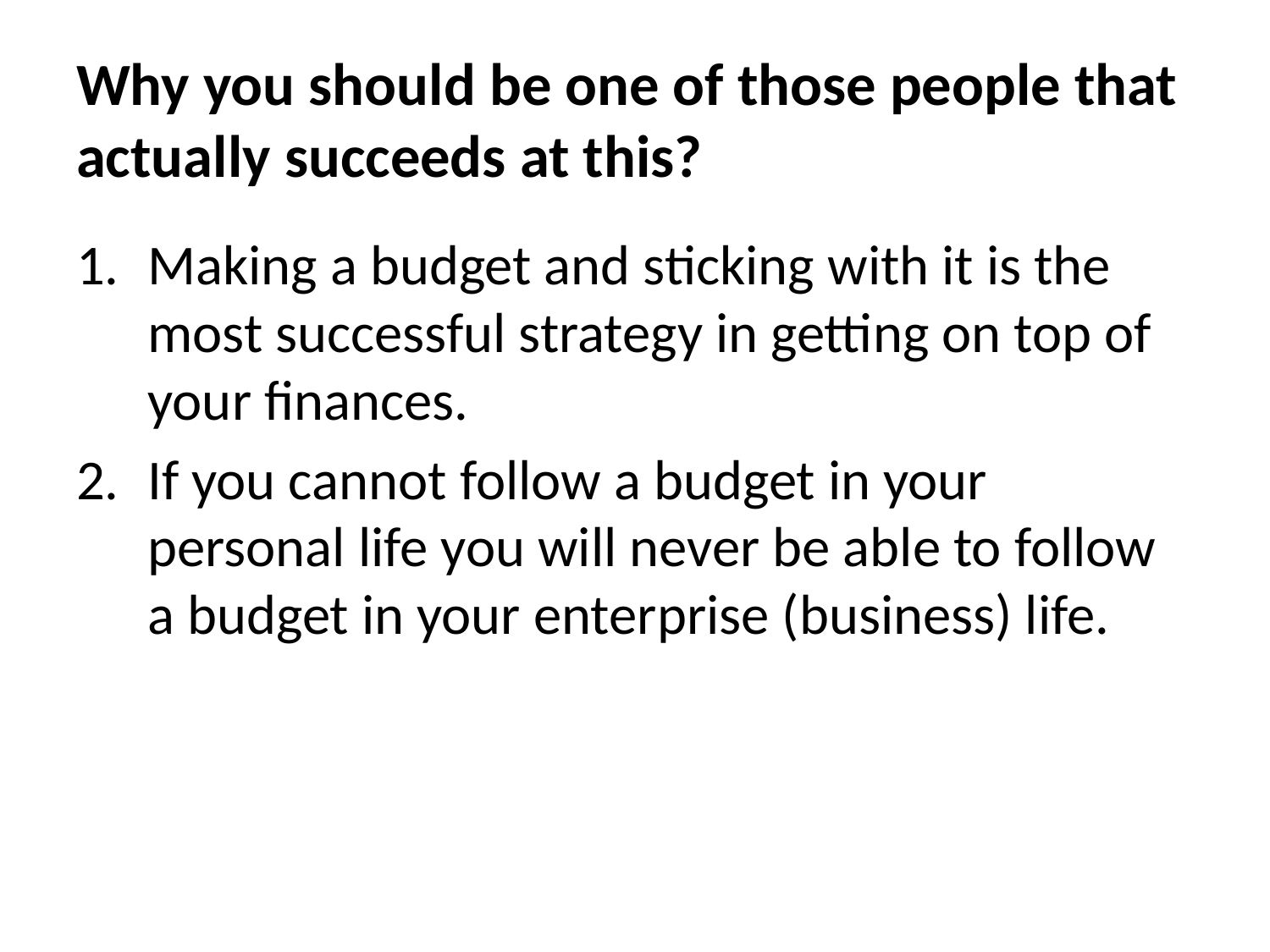

# Why you should be one of those people that actually succeeds at this?
Making a budget and sticking with it is the most successful strategy in getting on top of your finances.
If you cannot follow a budget in your personal life you will never be able to follow a budget in your enterprise (business) life.